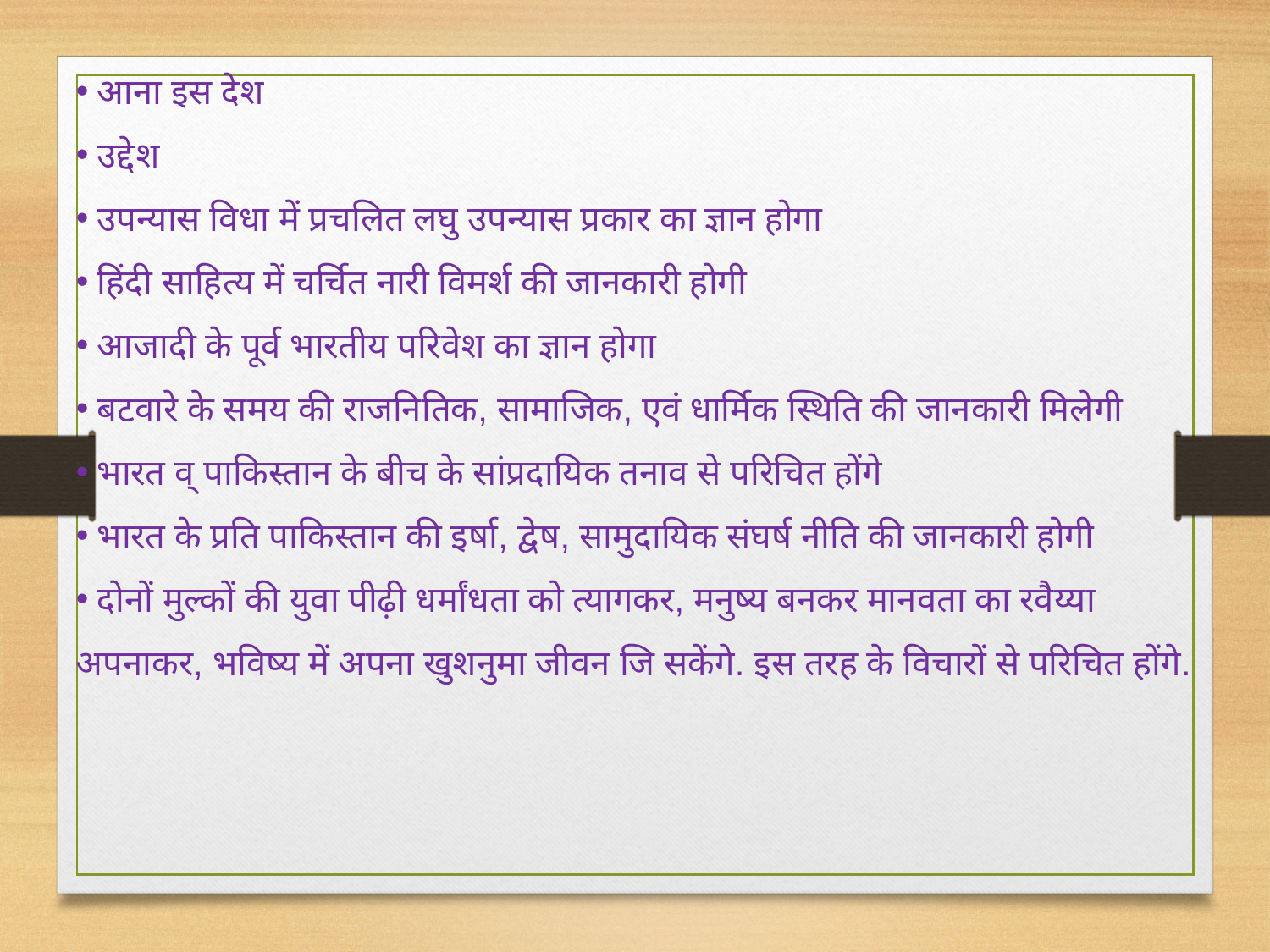

आना इस देश
 उद्देश
 उपन्यास विधा में प्रचलित लघु उपन्यास प्रकार का ज्ञान होगा
 हिंदी साहित्य में चर्चित नारी विमर्श की जानकारी होगी
 आजादी के पूर्व भारतीय परिवेश का ज्ञान होगा
 बटवारे के समय की राजनितिक, सामाजिक, एवं धार्मिक स्थिति की जानकारी मिलेगी
 भारत व् पाकिस्तान के बीच के सांप्रदायिक तनाव से परिचित होंगे
 भारत के प्रति पाकिस्तान की इर्षा, द्वेष, सामुदायिक संघर्ष नीति की जानकारी होगी
 दोनों मुल्कों की युवा पीढ़ी धर्मांधता को त्यागकर, मनुष्य बनकर मानवता का रवैय्या अपनाकर, भविष्य में अपना खुशनुमा जीवन जि सकेंगे. इस तरह के विचारों से परिचित होंगे.